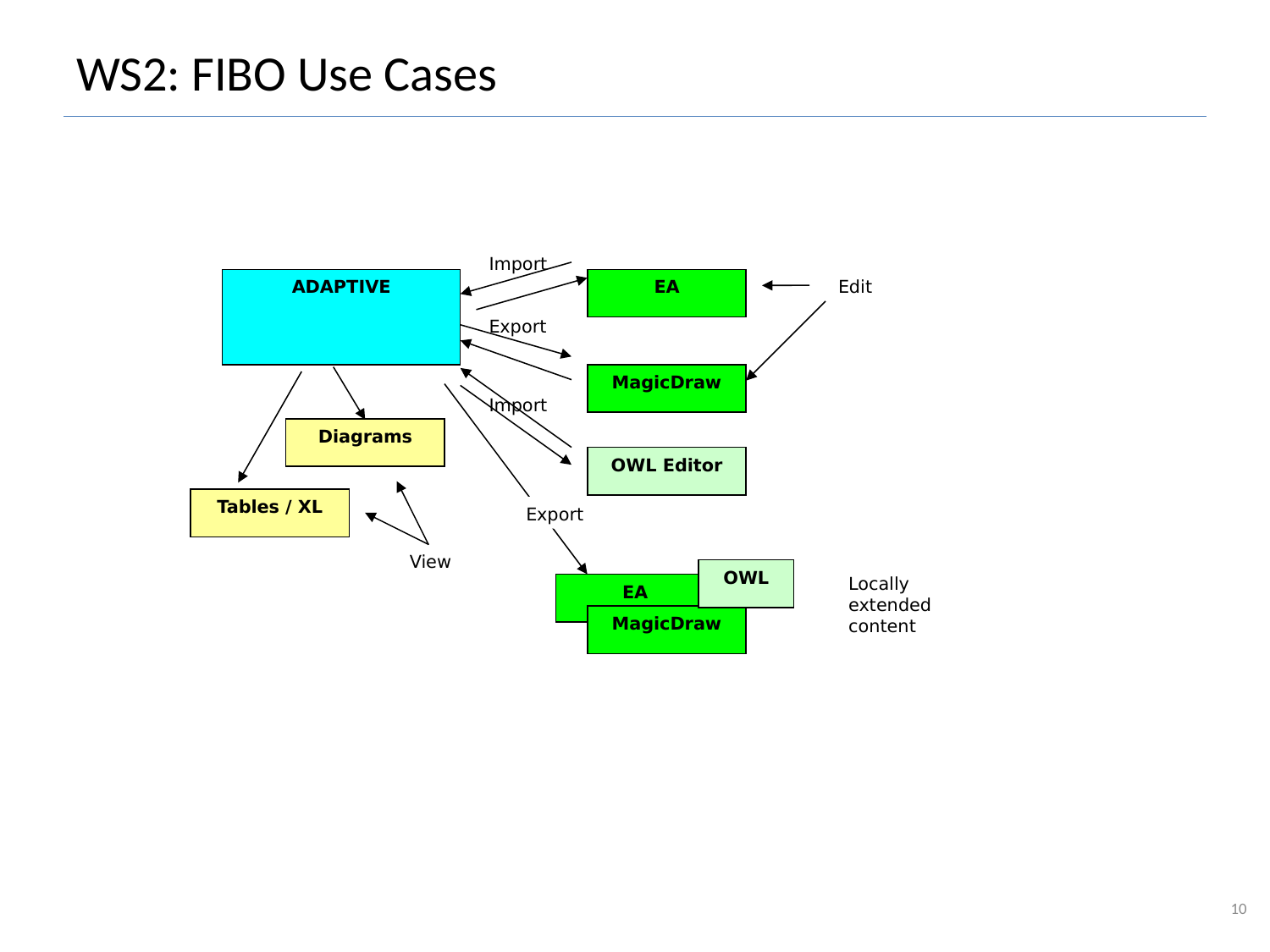

# WS2: FIBO Use Cases

Import

ADAPTIVE
EA
Edit

Export

MagicDraw

Import
Diagrams
OWL Editor

Tables / XL
Export

View
OWL
Locally extended content
EA
MagicDraw
10